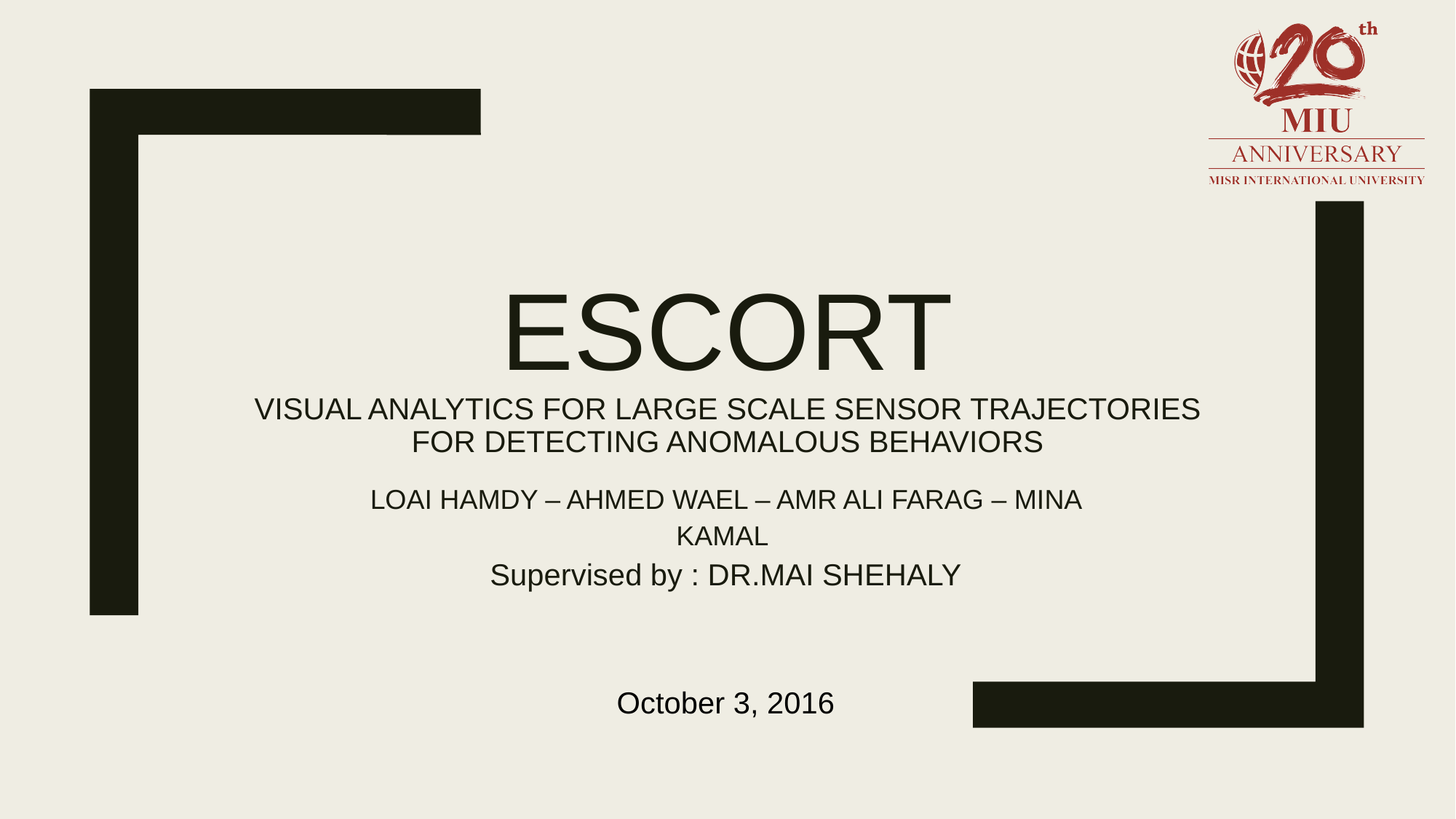

# Escort visual analytics for large scale sensor trajectories for detecting anomalous behaviors
LOAI HAMDY – AHMED WAEL – AMR ALI FARAG – MINA KAMAL
Supervised by : DR.MAI SHEHALY
October 3, 2016